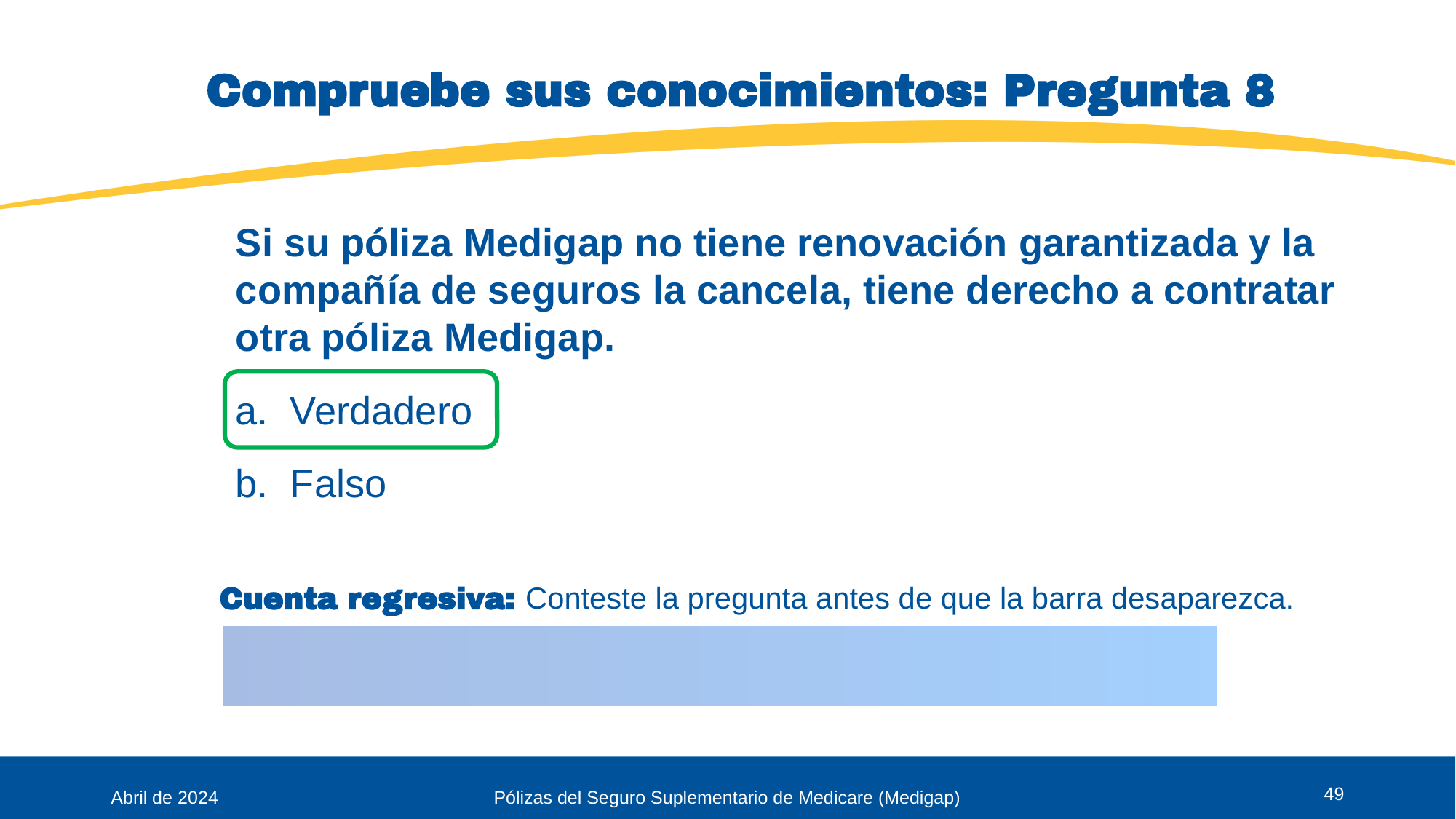

# Compruebe sus conocimientos: Pregunta 8
Si su póliza Medigap no tiene renovación garantizada y la compañía de seguros la cancela, tiene derecho a contratar otra póliza Medigap.
Verdadero
Falso

Cuenta regresiva: Conteste la pregunta antes de que la barra desaparezca.
49
Abril de 2024
Pólizas del Seguro Suplementario de Medicare (Medigap)